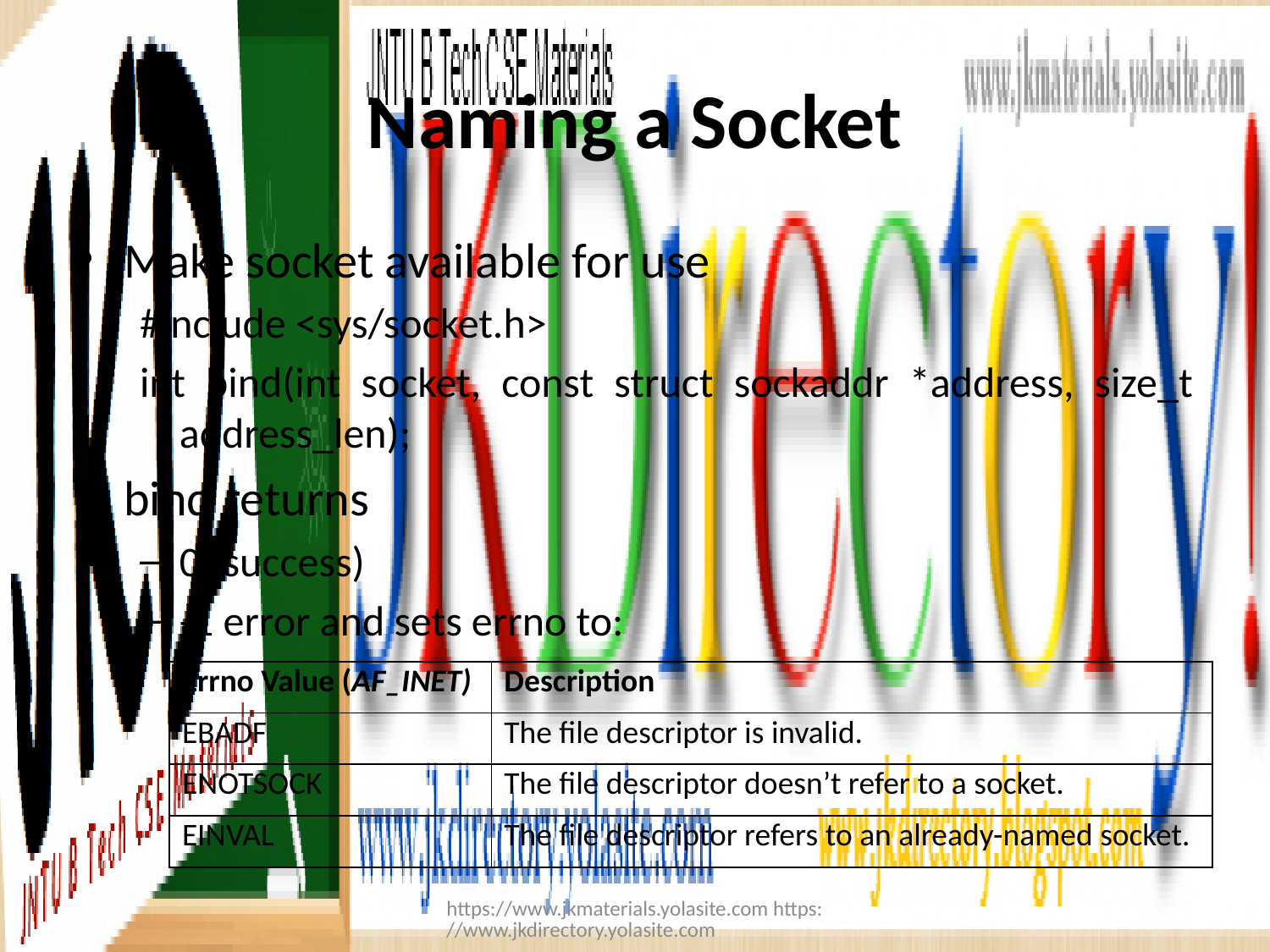

# Naming a Socket
Make socket available for use
#include <sys/socket.h>
int bind(int socket, const struct sockaddr *address, size_t address_len);
bind returns
0 (success)
-1 error and sets errno to:
| Errno Value (AF\_INET) | Description |
| --- | --- |
| EBADF | The file descriptor is invalid. |
| ENOTSOCK | The file descriptor doesn’t refer to a socket. |
| EINVAL | The file descriptor refers to an already-named socket. |
https://www.jkmaterials.yolasite.com https://www.jkdirectory.yolasite.com